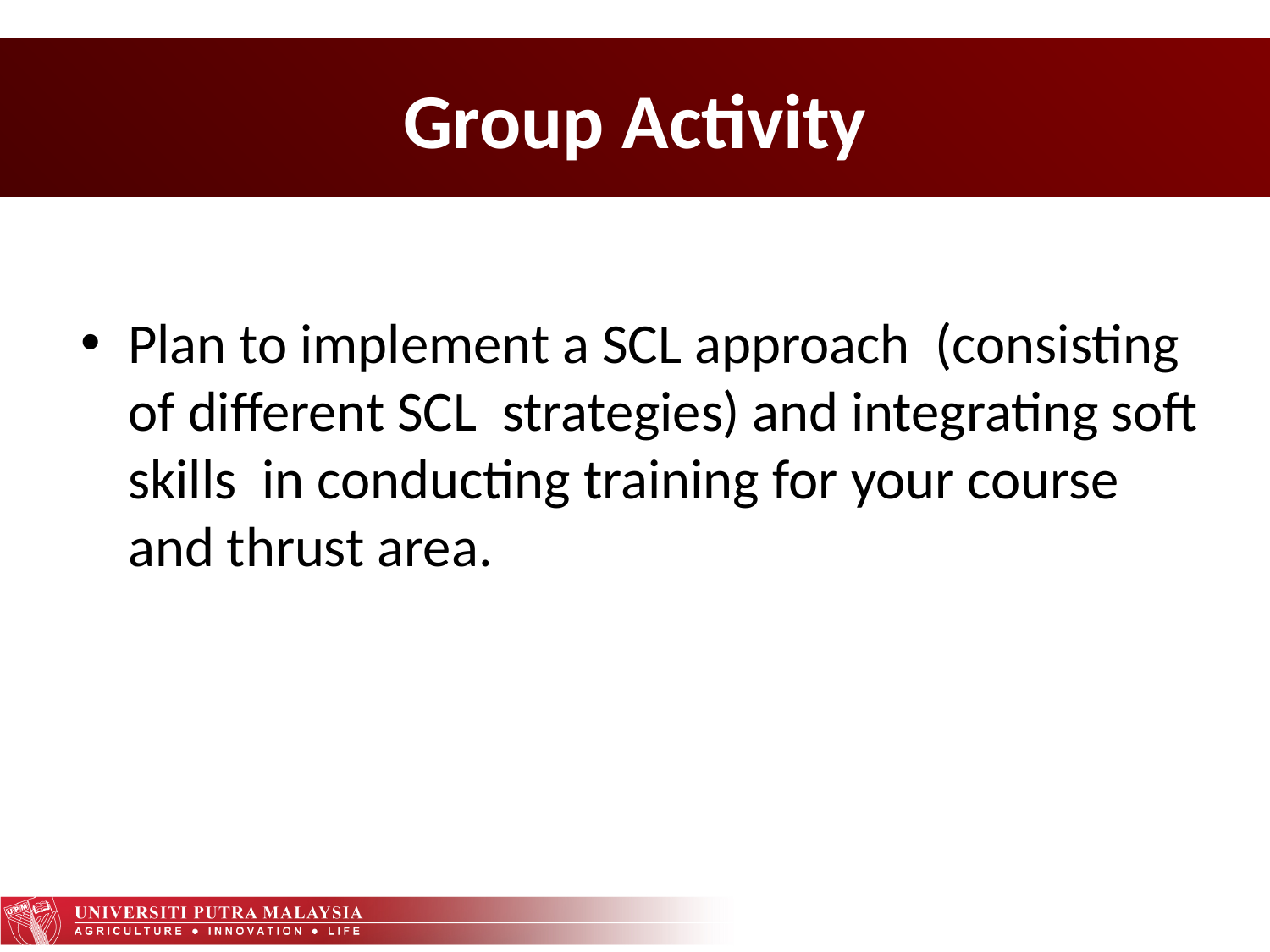

# Group Activity
Plan to implement a SCL approach  (consisting of different SCL  strategies) and integrating soft skills  in conducting training for your course  and thrust area.